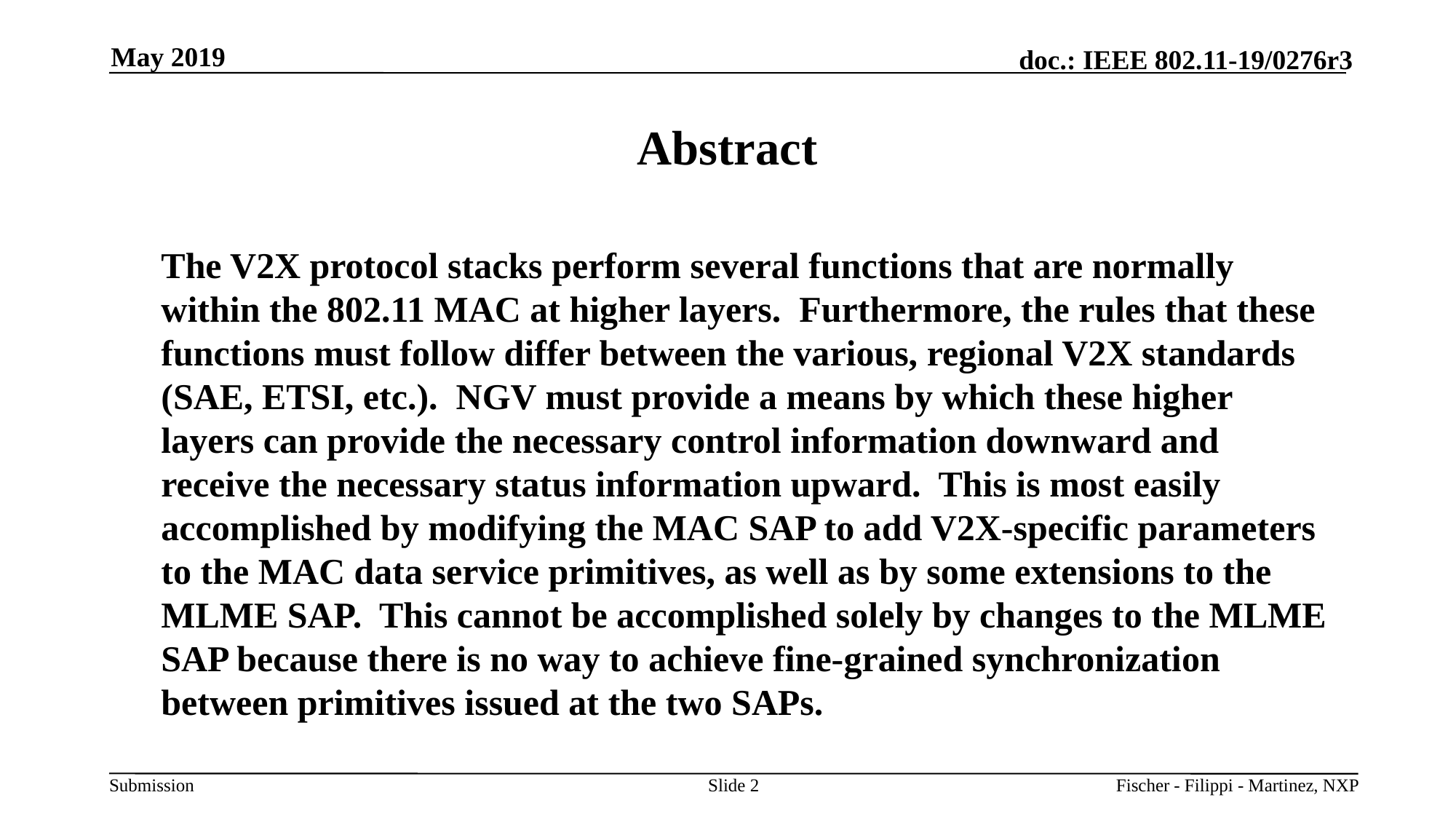

May 2019
# Abstract
	The V2X protocol stacks perform several functions that are normally within the 802.11 MAC at higher layers.  Furthermore, the rules that these functions must follow differ between the various, regional V2X standards (SAE, ETSI, etc.).  NGV must provide a means by which these higher layers can provide the necessary control information downward and receive the necessary status information upward.  This is most easily accomplished by modifying the MAC SAP to add V2X-specific parameters to the MAC data service primitives, as well as by some extensions to the MLME SAP.  This cannot be accomplished solely by changes to the MLME SAP because there is no way to achieve fine-grained synchronization between primitives issued at the two SAPs.
Slide 2
Fischer - Filippi - Martinez, NXP